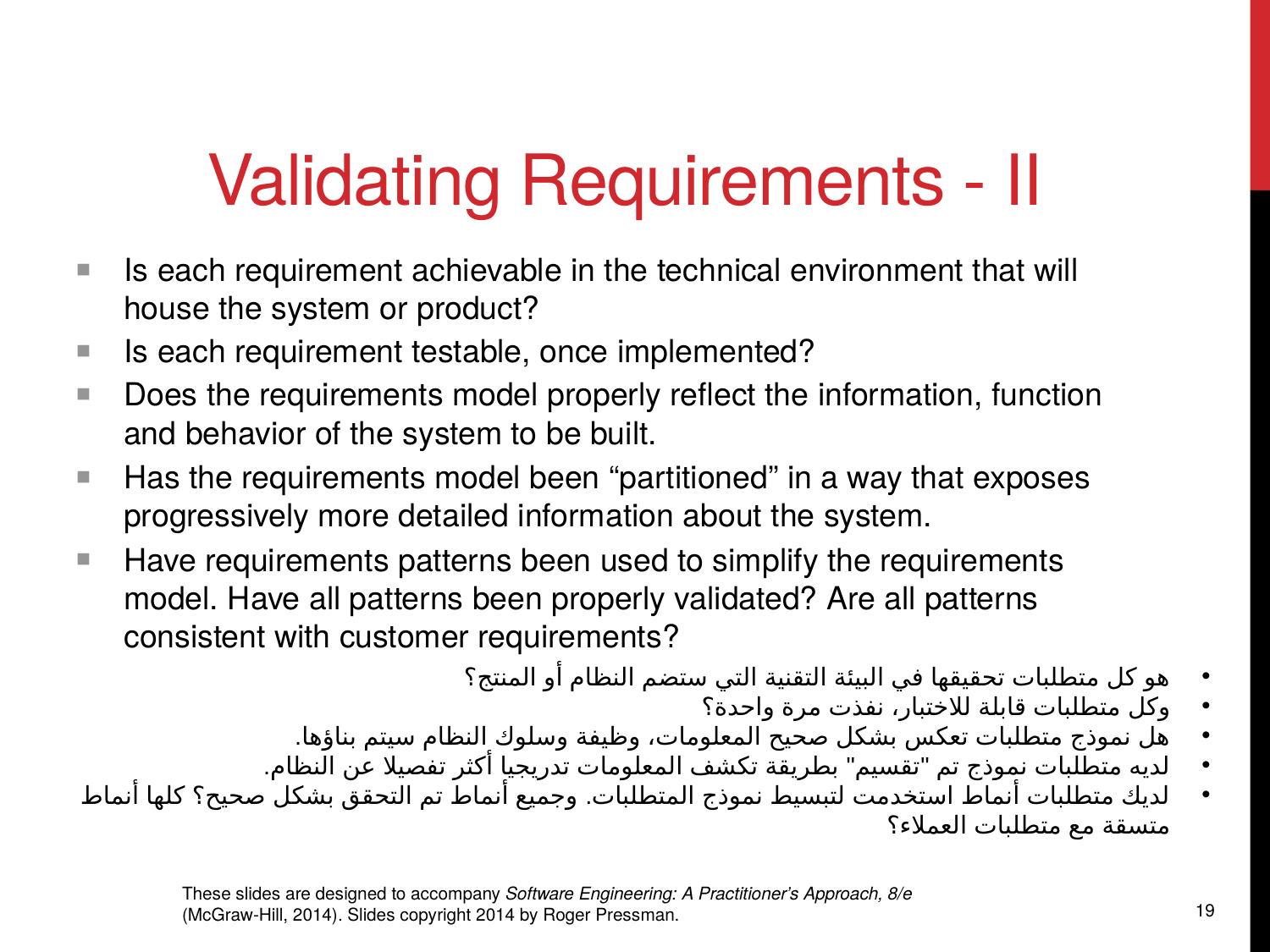

# Validating Requirements - II
Is each requirement achievable in the technical environment that will house the system or product?
Is each requirement testable, once implemented?
Does the requirements model properly reflect the information, function and behavior of the system to be built.
Has the requirements model been “partitioned” in a way that exposes progressively more detailed information about the system.
Have requirements patterns been used to simplify the requirements model. Have all patterns been properly validated? Are all patterns consistent with customer requirements?
هو كل متطلبات تحقيقها في البيئة التقنية التي ستضم النظام أو المنتج؟
وكل متطلبات قابلة للاختبار، نفذت مرة واحدة؟
هل نموذج متطلبات تعكس بشكل صحيح المعلومات، وظيفة وسلوك النظام سيتم بناؤها.
لديه متطلبات نموذج تم "تقسيم" بطريقة تكشف المعلومات تدريجيا أكثر تفصيلا عن النظام.
لديك متطلبات أنماط استخدمت لتبسيط نموذج المتطلبات. وجميع أنماط تم التحقق بشكل صحيح؟ كلها أنماط متسقة مع متطلبات العملاء؟
These slides are designed to accompany Software Engineering: A Practitioner’s Approach, 8/e (McGraw-Hill, 2014). Slides copyright 2014 by Roger Pressman.
19